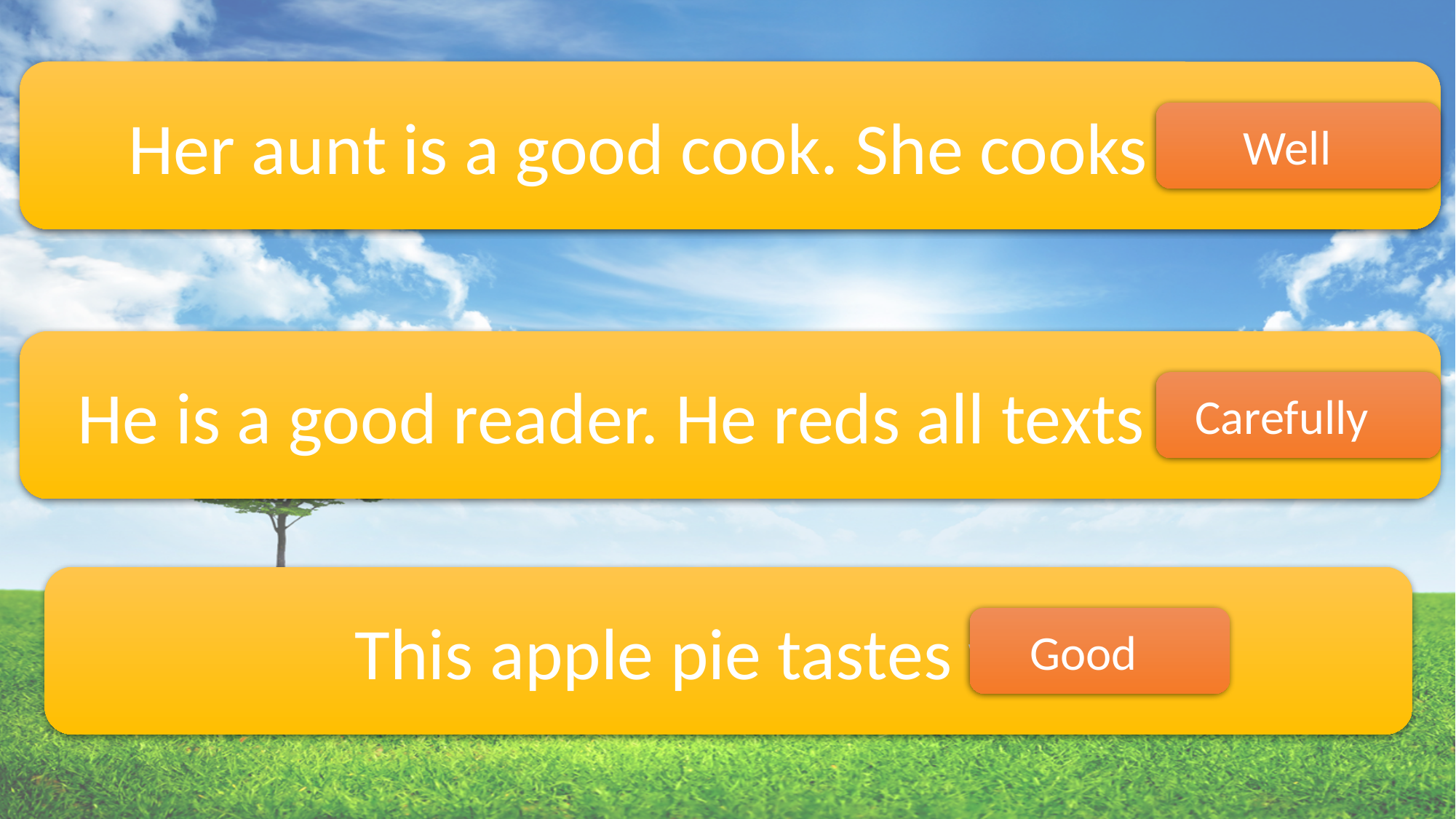

Her aunt is a good cook. She cooks good.
Well
He is a good reader. He reds all texts careful.
Carefully
This apple pie tastes well.
Good